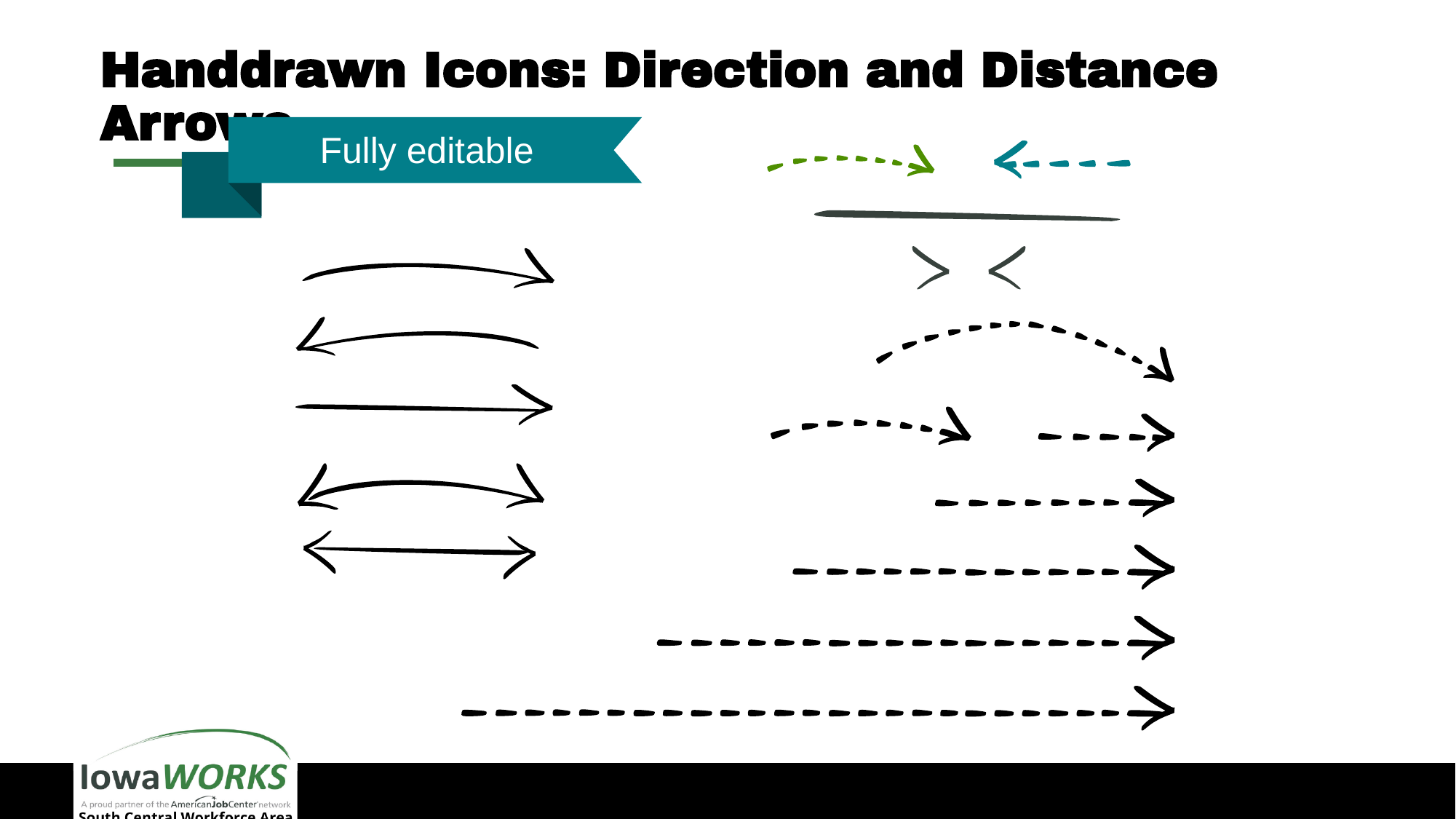

# Handdrawn Icons: Direction and Distance Arrows

Fully editable